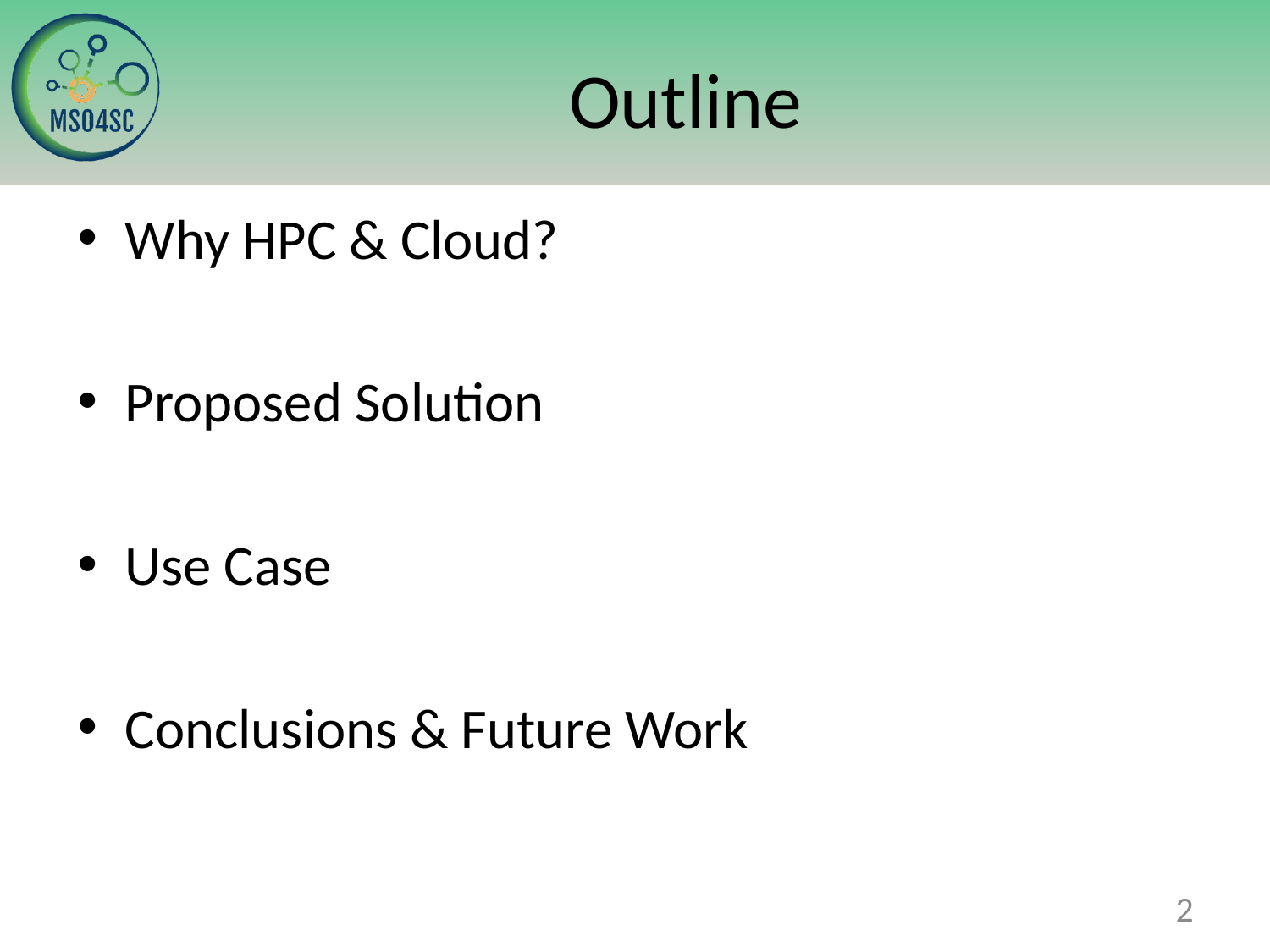

# Outline
Why HPC & Cloud?

Proposed Solution

Use Case

Conclusions & Future Work
2